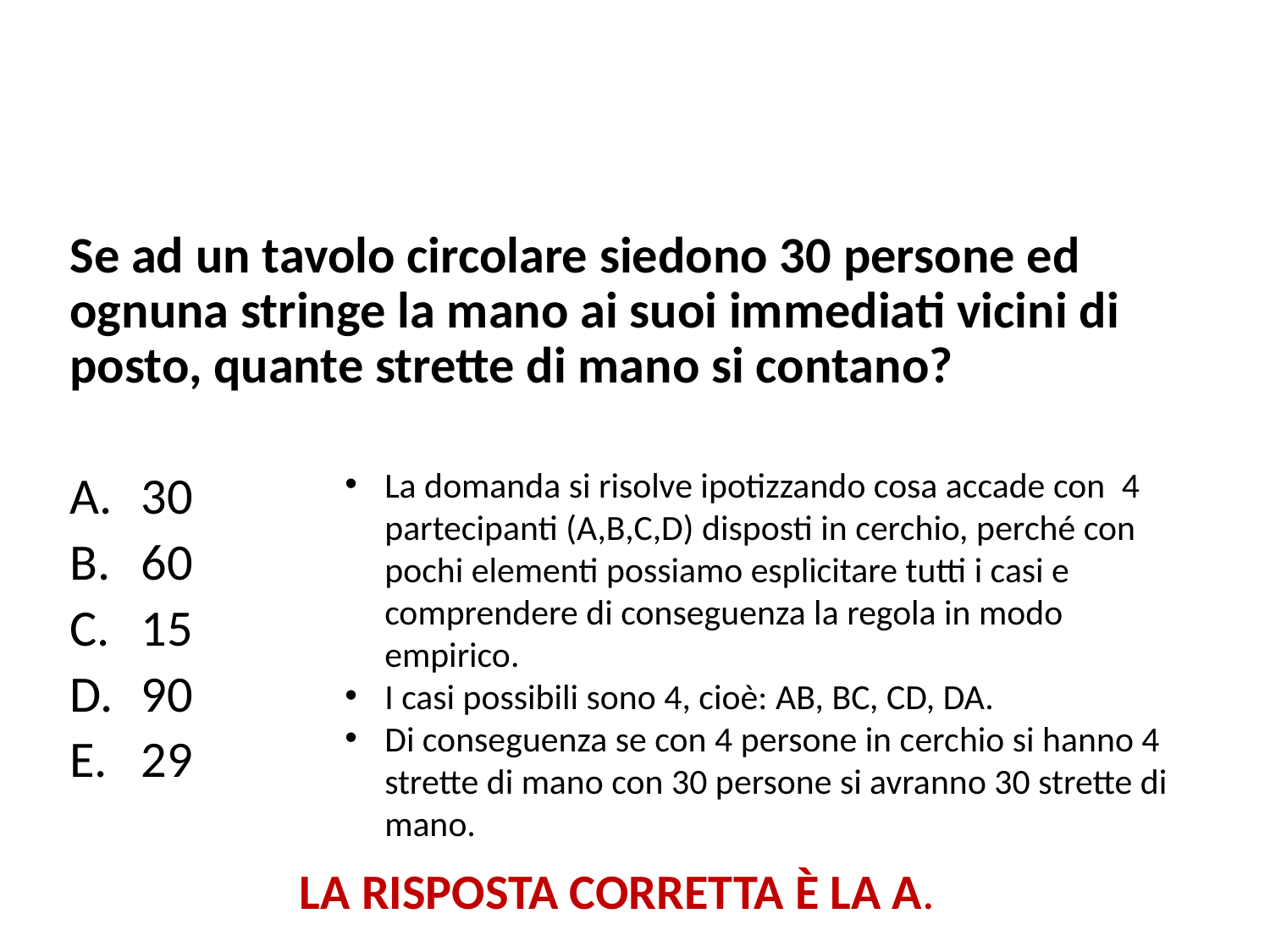

#
Se ad un tavolo circolare siedono 30 persone ed ognuna stringe la mano ai suoi immediati vicini di posto, quante strette di mano si contano?

30
60
15
90
29
La domanda si risolve ipotizzando cosa accade con  4 partecipanti (A,B,C,D) disposti in cerchio, perché con pochi elementi possiamo esplicitare tutti i casi e comprendere di conseguenza la regola in modo empirico.
I casi possibili sono 4, cioè: AB, BC, CD, DA.
Di conseguenza se con 4 persone in cerchio si hanno 4 strette di mano con 30 persone si avranno 30 strette di mano.
LA RISPOSTA CORRETTA È LA A.